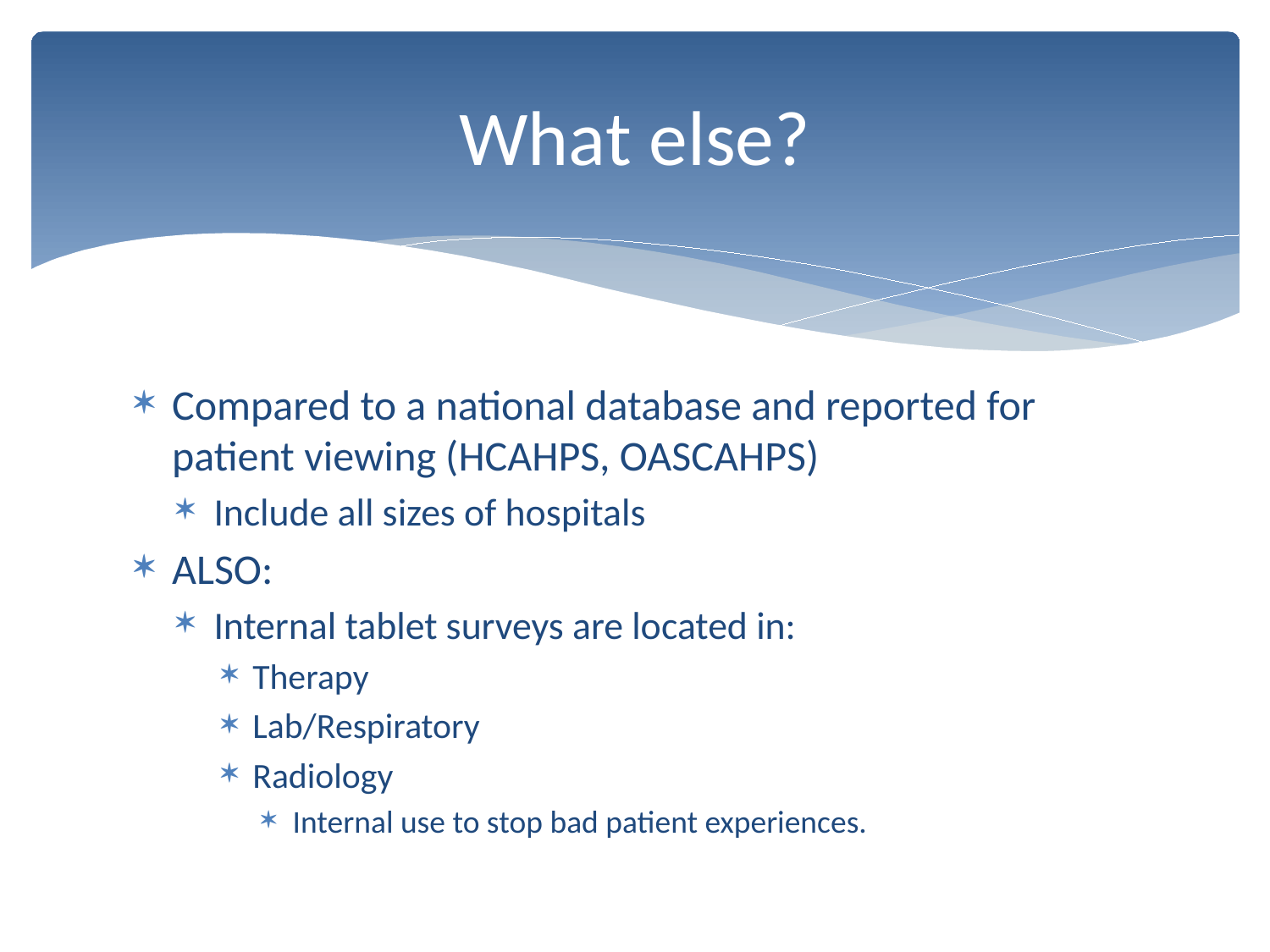

# What else?
Compared to a national database and reported for patient viewing (HCAHPS, OASCAHPS)
Include all sizes of hospitals
ALSO:
Internal tablet surveys are located in:
Therapy
Lab/Respiratory
Radiology
Internal use to stop bad patient experiences.